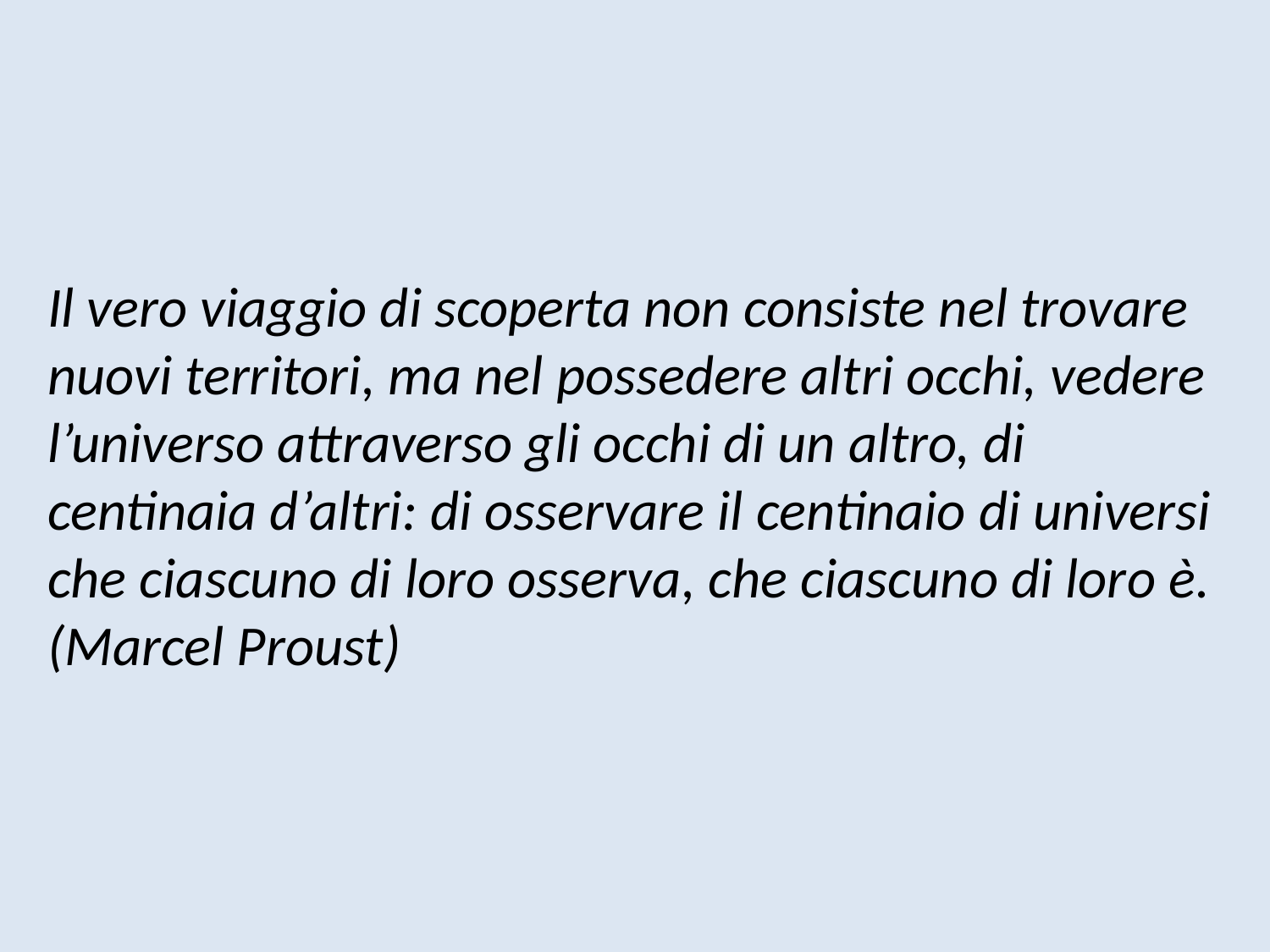

PECULIARITÀ DEL PERCORSO DIDATTICO DELL'ITALIANO L2 rappresenta un campo di intervento didattico SPECIFICO - quanto a tempi, metodi, bisogni, modalità di valutazione - e in TRANSIZIONE È TRASVERSALE a tutte le discipline Il DOCENTE deve assumere il ruolo di "FACILITATORE DELL’APPRENDIMENTO" per il proprio ambito disciplinare e prevedere per un tempo lungo attenzioni mirate e forme molteplici di facilitazione L'acquisizione dell'italiano, "concreto" e contestualizzato per comunicare nel "qui e ora" è resa più rapida ed efficace dalla SITUAZIONE DI APPRENDIMENTO MISTA ED ETEROGENEA Diversi sono i tempi richiesti: • italiano L2 per la comunicazione di BASE • italiano lingua di STUDIO per apprendere i contenuti disciplinari GUIDA ALLA CLASSE MULTILINGUE
Il vero viaggio di scoperta non consiste nel trovare nuovi territori, ma nel possedere altri occhi, vedere l’universo attraverso gli occhi di un altro, di centinaia d’altri: di osservare il centinaio di universi che ciascuno di loro osserva, che ciascuno di loro è.
(Marcel Proust)